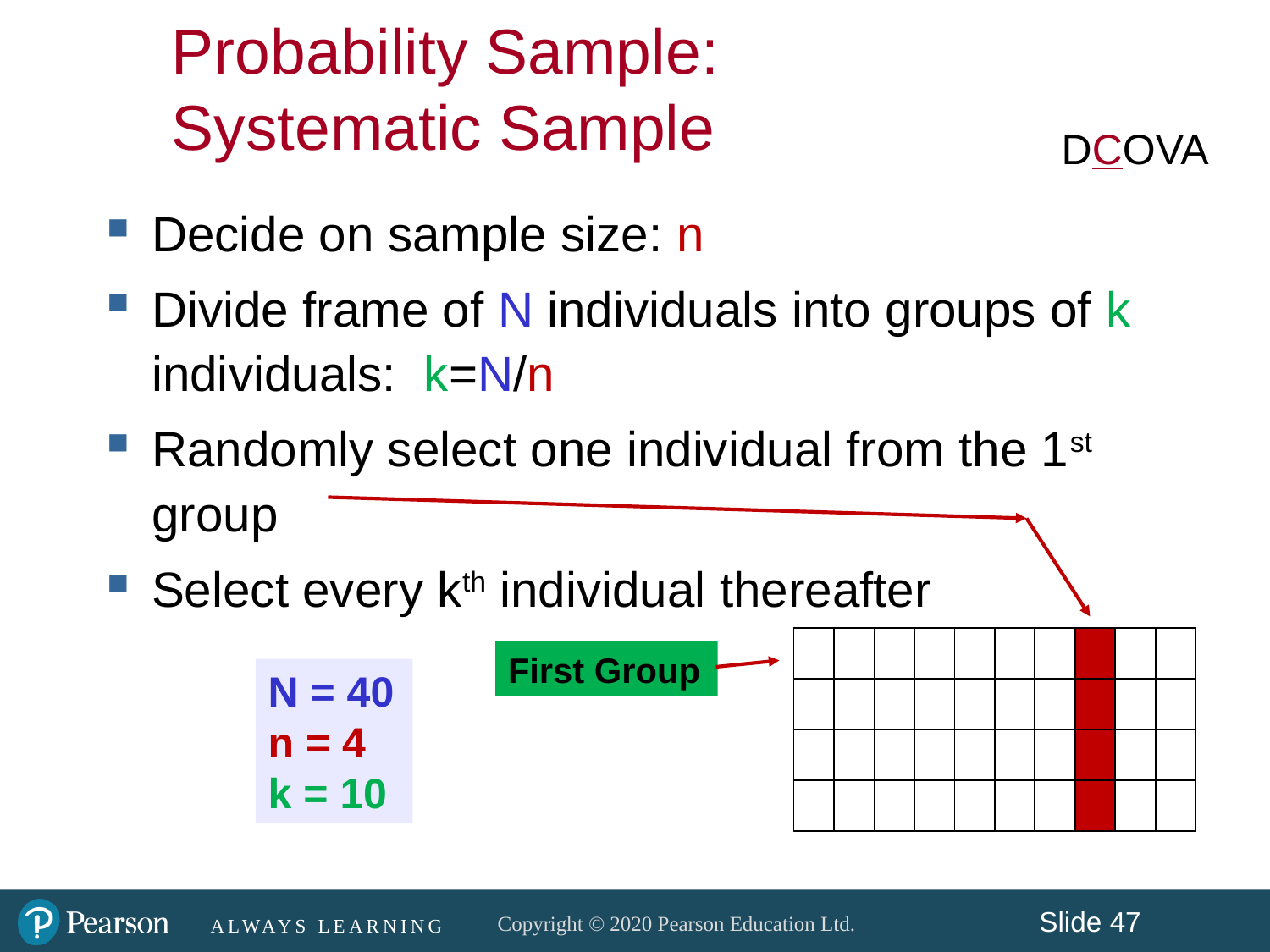

Probability Sample:
Systematic Sample
DCOVA
Decide on sample size: n
Divide frame of N individuals into groups of k individuals:  k=N/n
Randomly select one individual from the 1st group
Select every kth individual thereafter

|  |  |  |  |  |  |  |  |  |  |
| --- | --- | --- | --- | --- | --- | --- | --- | --- | --- |
|  |  |  |  |  |  |  |  |  |  |
|  |  |  |  |  |  |  |  |  |  |
|  |  |  |  |  |  |  |  |  |  |
First Group
N = 40
n = 4
k = 10